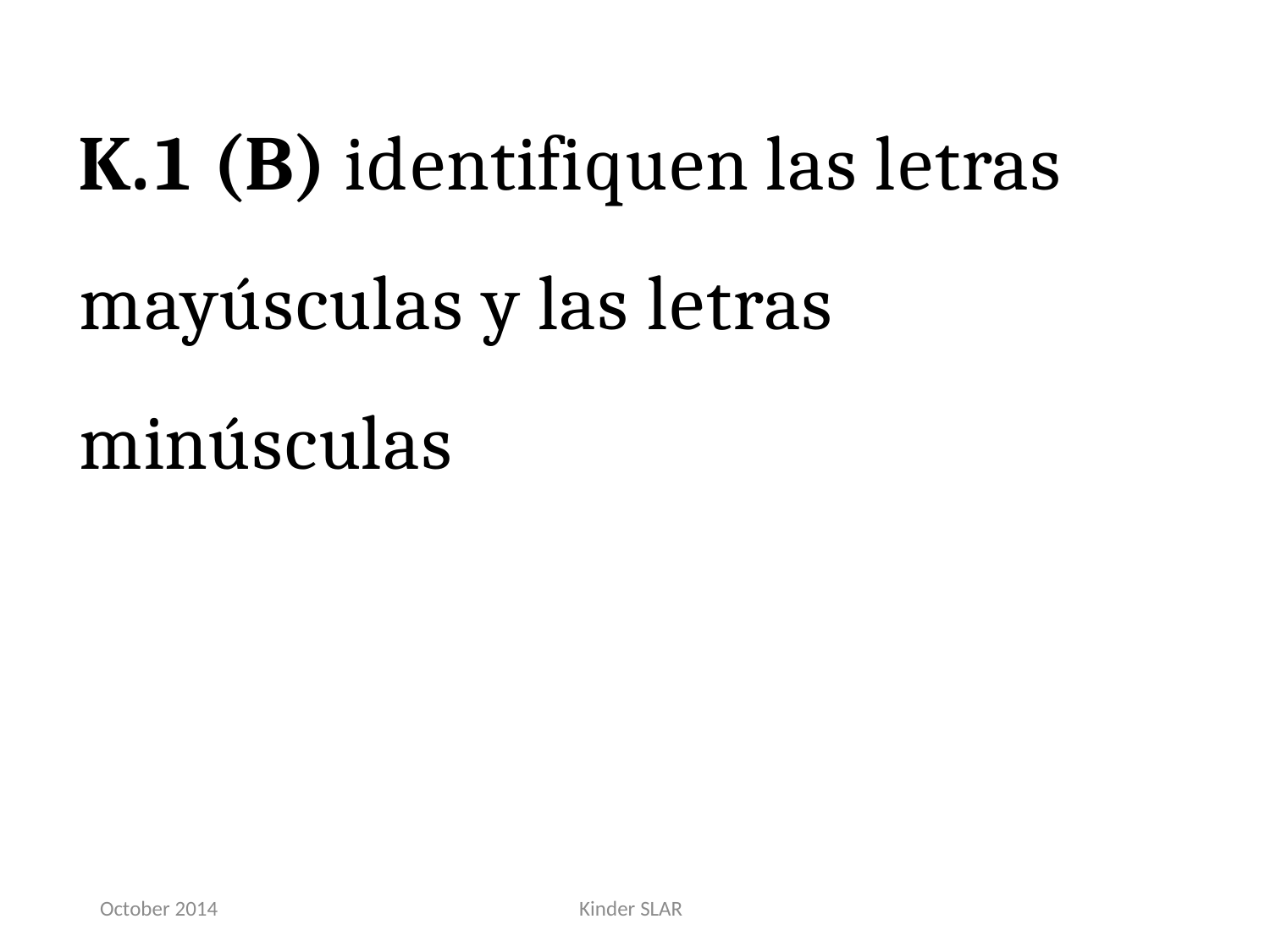

K.1 (B) identifiquen las letras mayúsculas y las letras minúsculas

October 2014
Kinder SLAR